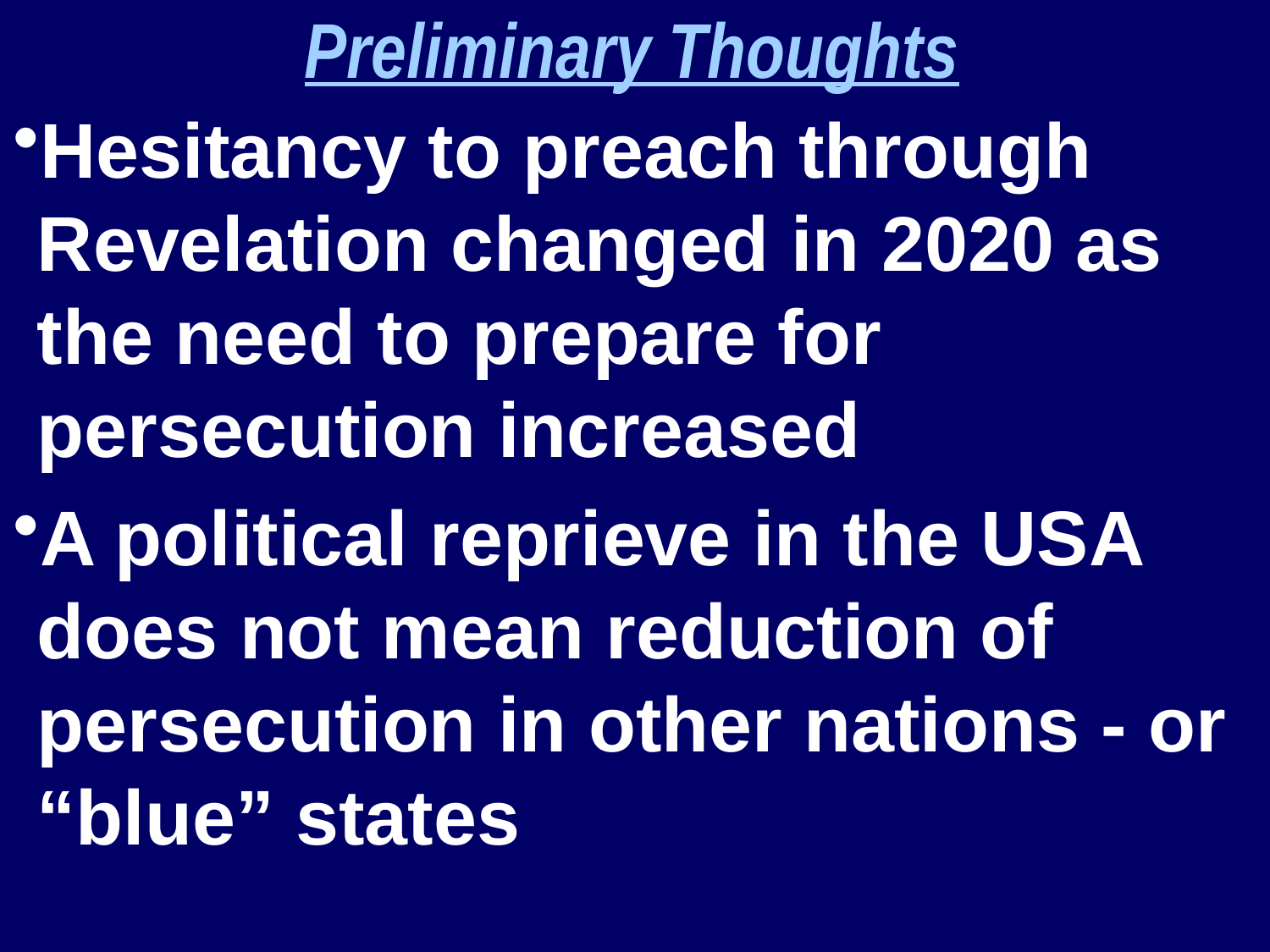

Preliminary Thoughts
Hesitancy to preach through Revelation changed in 2020 as the need to prepare for persecution increased
A political reprieve in the USA does not mean reduction of persecution in other nations - or “blue” states